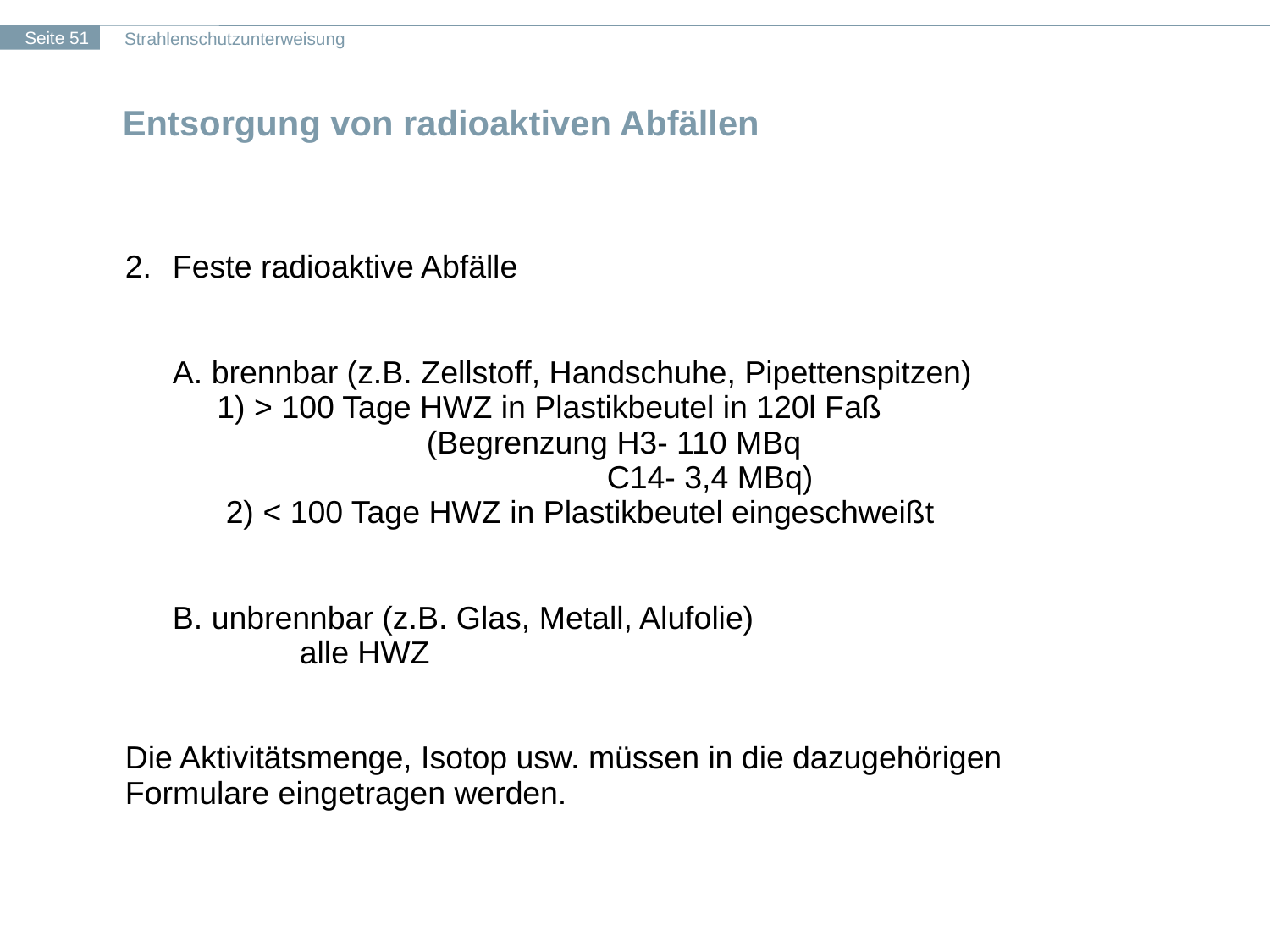

Entsorgung von radioaktiven Abfällen
2.	Feste radioaktive Abfälle

	A. brennbar (z.B. Zellstoff, Handschuhe, Pipettenspitzen)
	     1) > 100 Tage HWZ in Plastikbeutel in 120l Faß
			(Begrenzung H3- 110 MBq
				      C14- 3,4 MBq)
	      2) < 100 Tage HWZ in Plastikbeutel eingeschweißt

	B. unbrennbar (z.B. Glas, Metall, Alufolie)
		alle HWZ

Die Aktivitätsmenge, Isotop usw. müssen in die dazugehörigen
Formulare eingetragen werden.